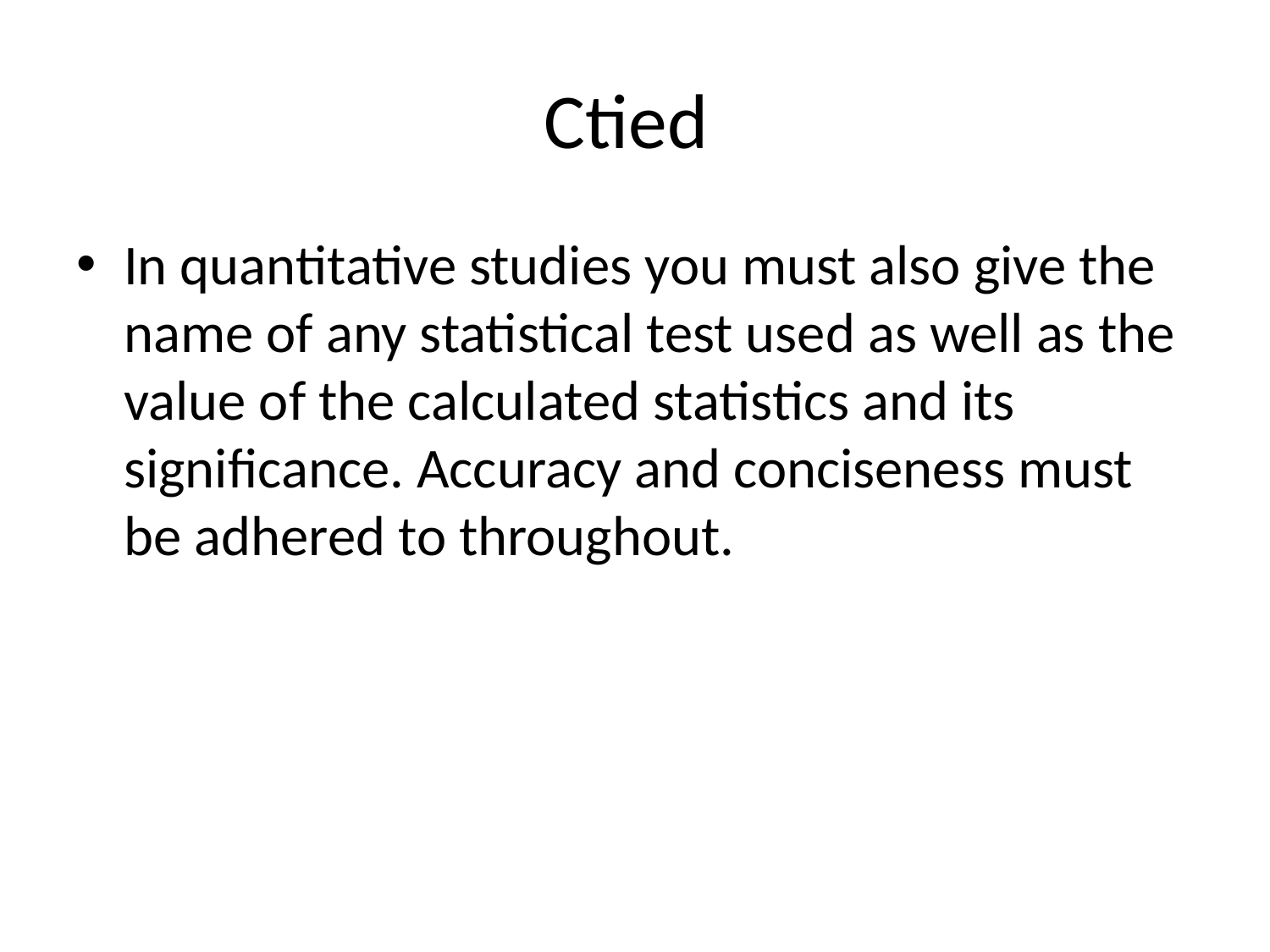

# Ctied
In quantitative studies you must also give the name of any statistical test used as well as the value of the calculated statistics and its significance. Accuracy and conciseness must be adhered to throughout.